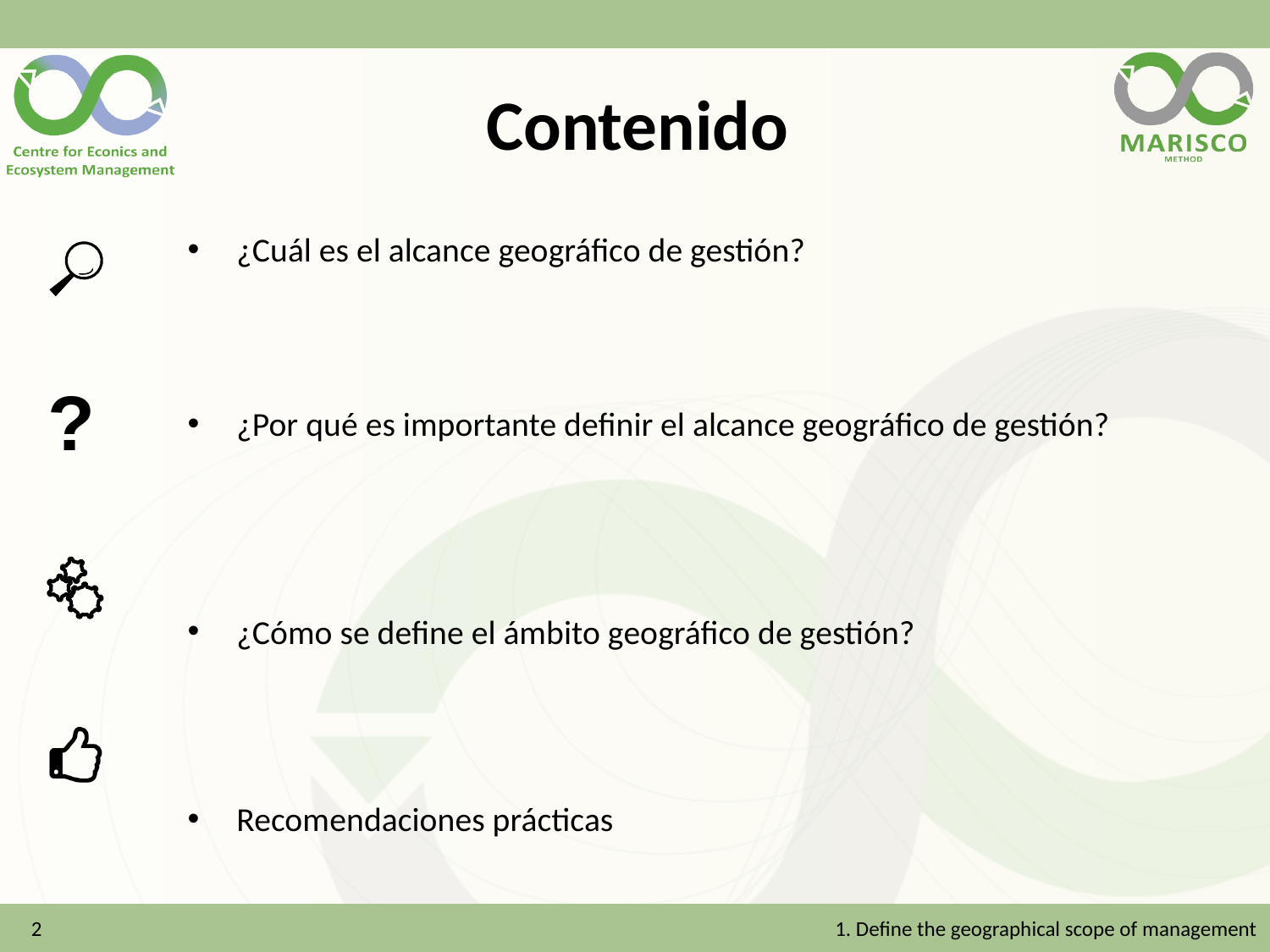

# Contenido
¿Cuál es el alcance geográfico de gestión?

¿Por qué es importante definir el alcance geográfico de gestión?
¿Cómo se define el ámbito geográfico de gestión?

Recomendaciones prácticas
2
1. Define the geographical scope of management